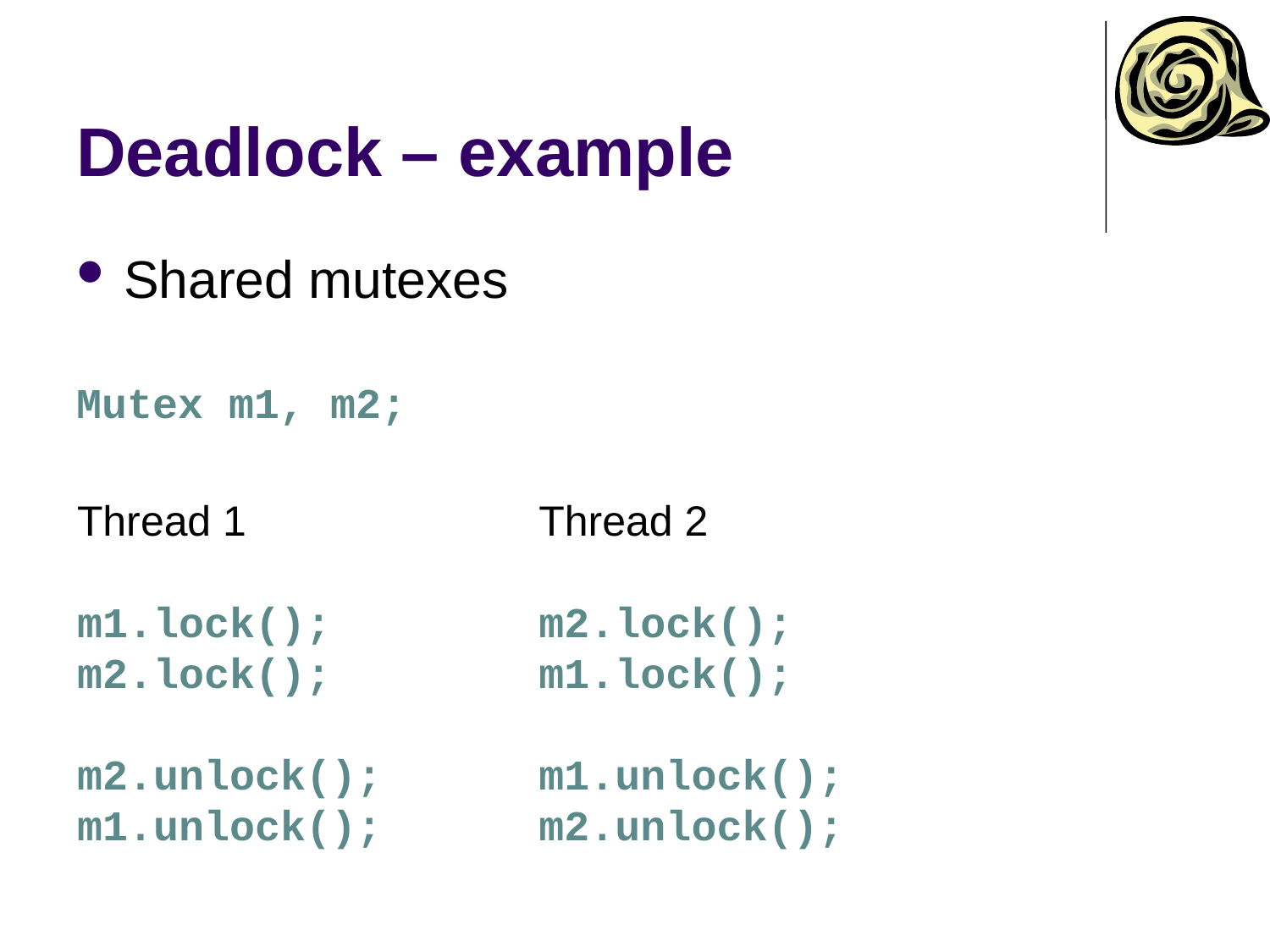

# Deadlock – example
Shared mutexes

Mutex m1, m2;
Thread 1

m1.lock();
m2.lock();

m2.unlock();
m1.unlock();
Thread 2

m2.lock();
m1.lock();

m1.unlock();
m2.unlock();